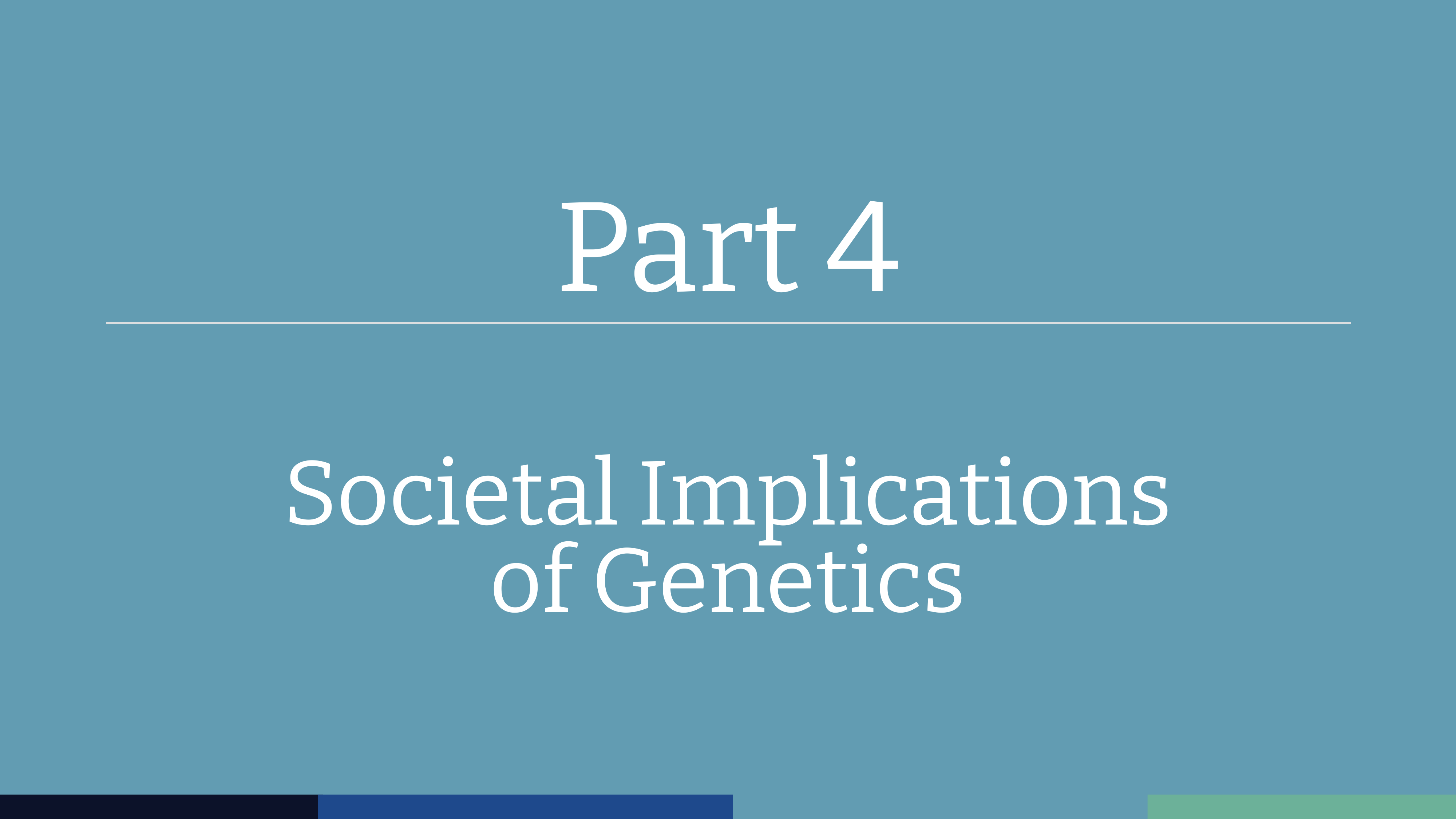

# Part 4
Societal Implications of Genetics